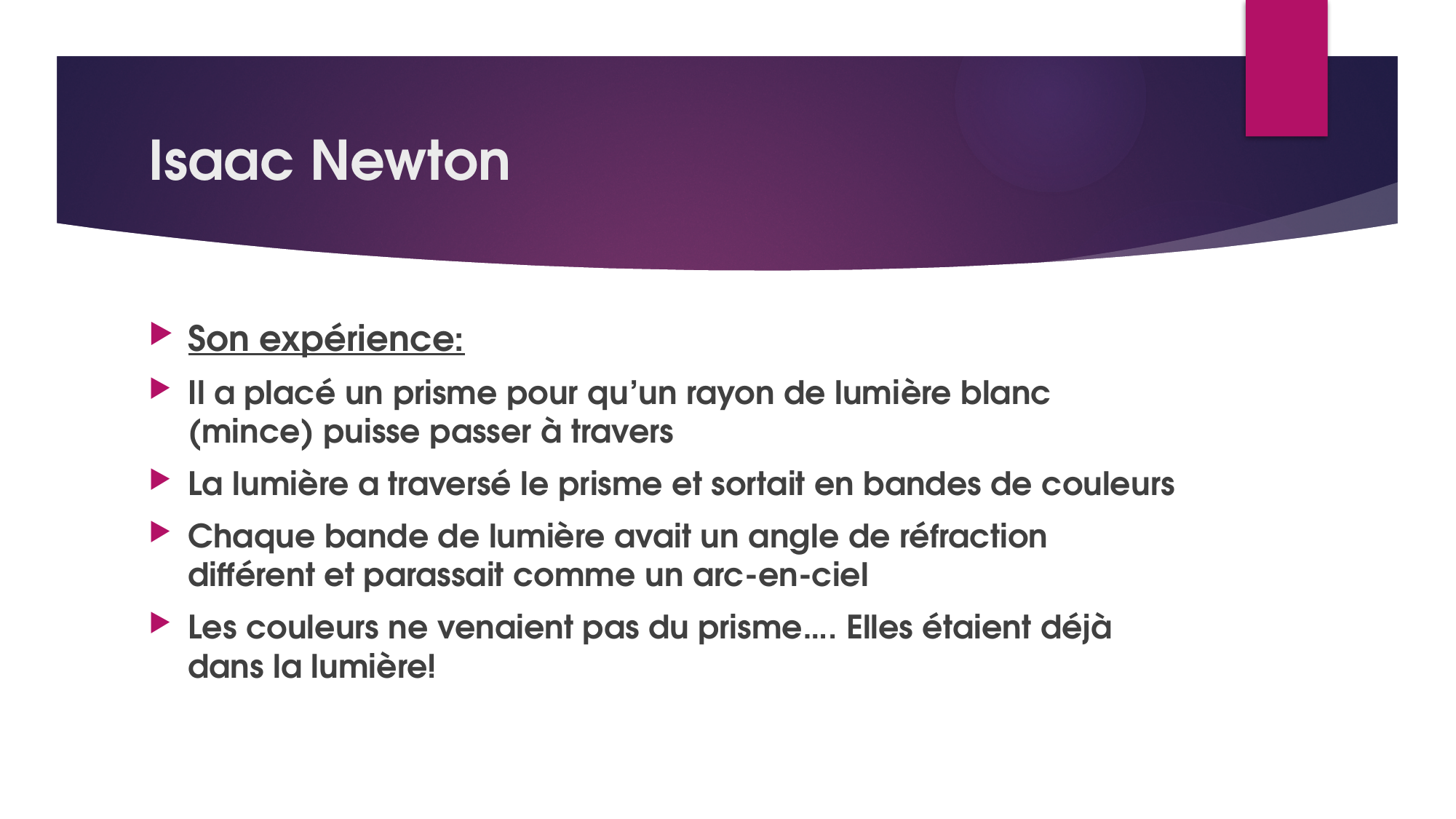

# Isaac Newton
Son expérience:
Il a placé un prisme pour qu’un rayon de lumière blanc (mince) puisse passer à travers
La lumière a traversé le prisme et sortait en bandes de couleurs
Chaque bande de lumière avait un angle de réfraction différent et parassait comme un arc-en-ciel
Les couleurs ne venaient pas du prisme…. Elles étaient déjà dans la lumière!